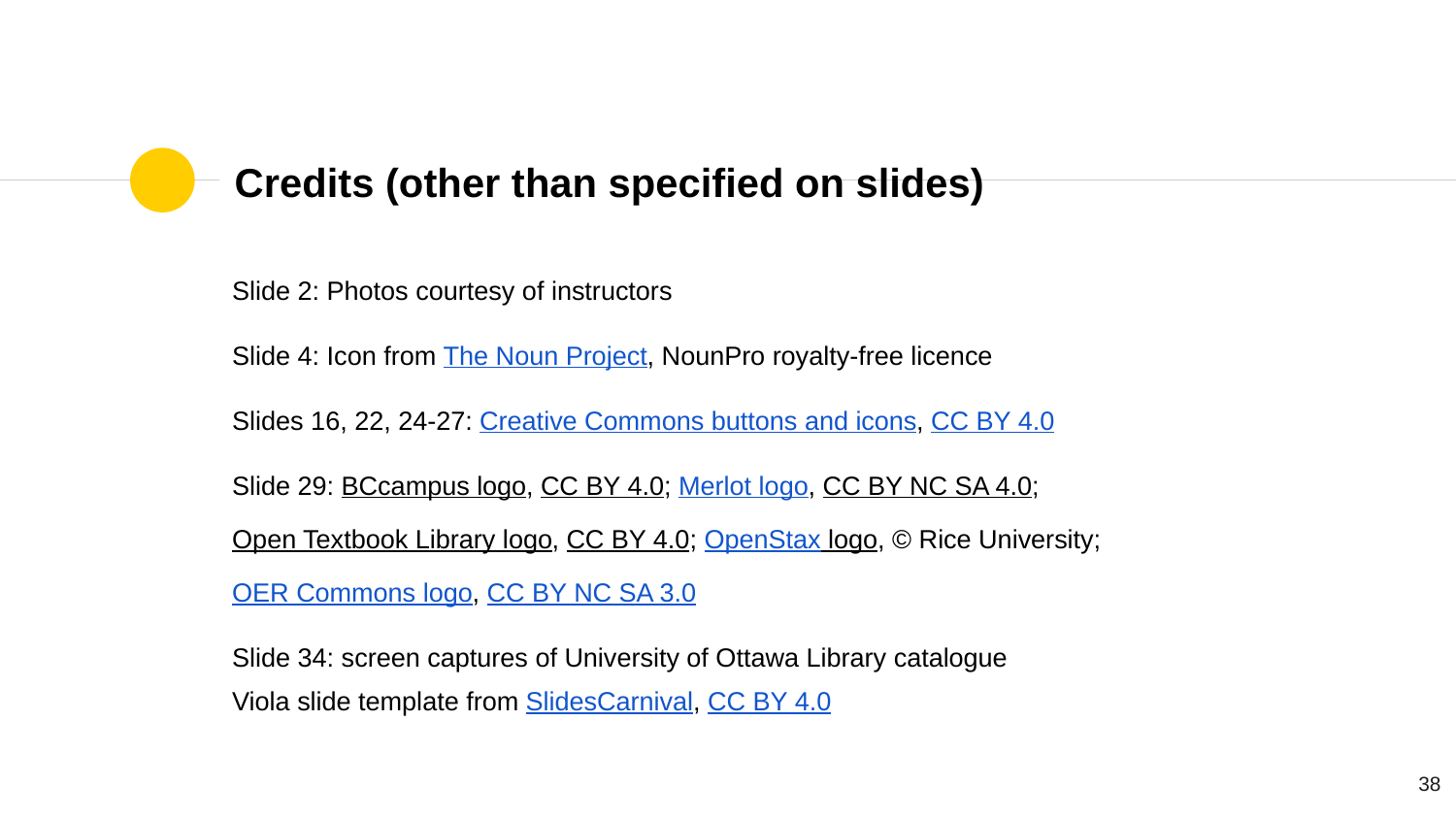

# Credits (other than specified on slides)
Slide 2: Photos courtesy of instructors
Slide 4: Icon from The Noun Project, NounPro royalty-free licence
Slides 16, 22, 24-27: Creative Commons buttons and icons, CC BY 4.0
Slide 29: BCcampus logo, CC BY 4.0; Merlot logo, CC BY NC SA 4.0; Open Textbook Library logo, CC BY 4.0; OpenStax logo, © Rice University; OER Commons logo, CC BY NC SA 3.0
Slide 34: screen captures of University of Ottawa Library catalogue
Viola slide template from SlidesCarnival, CC BY 4.0
38